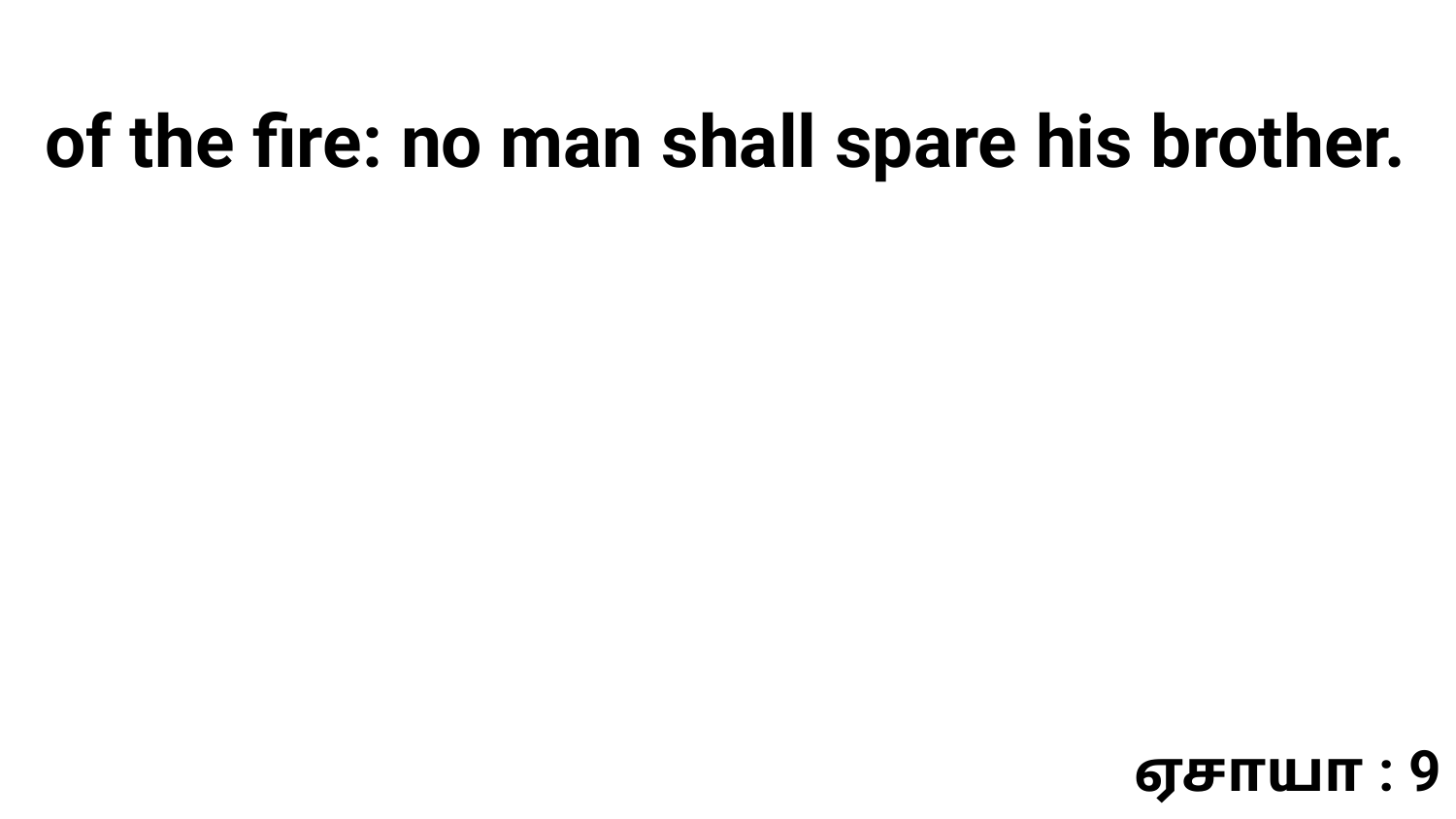

of the fire: no man shall spare his brother.
ஏசாயா : 9